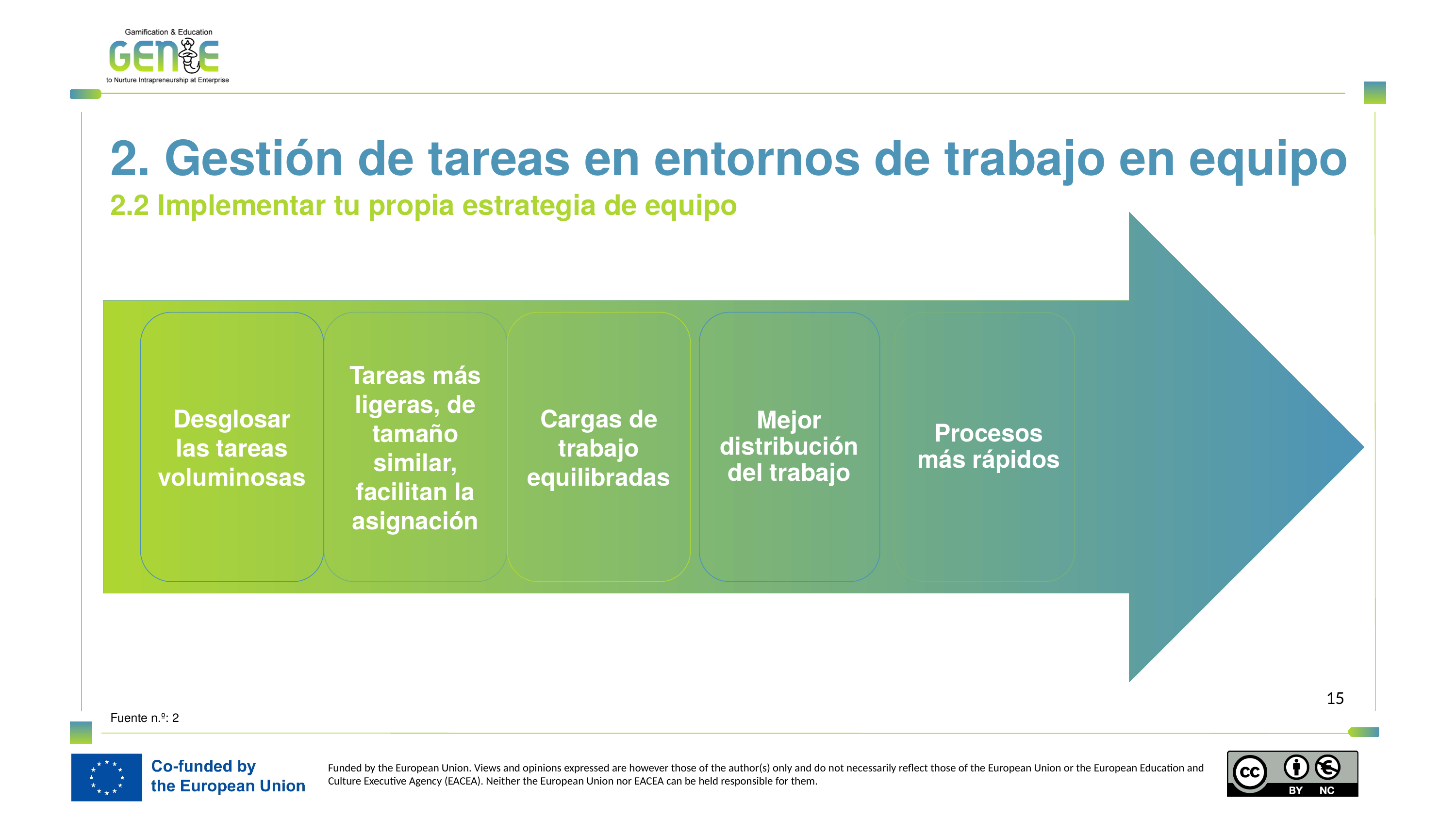

2. Gestión de tareas en entornos de trabajo en equipo
2.2 Implementar tu propia estrategia de equipo

Desglosar las tareas voluminosas
Tareas más ligeras, de tamaño similar, facilitan la asignación
Cargas de trabajo equilibradas

Mejor distribución del trabajo

Procesos más rápidos
Fuente n.º: 2